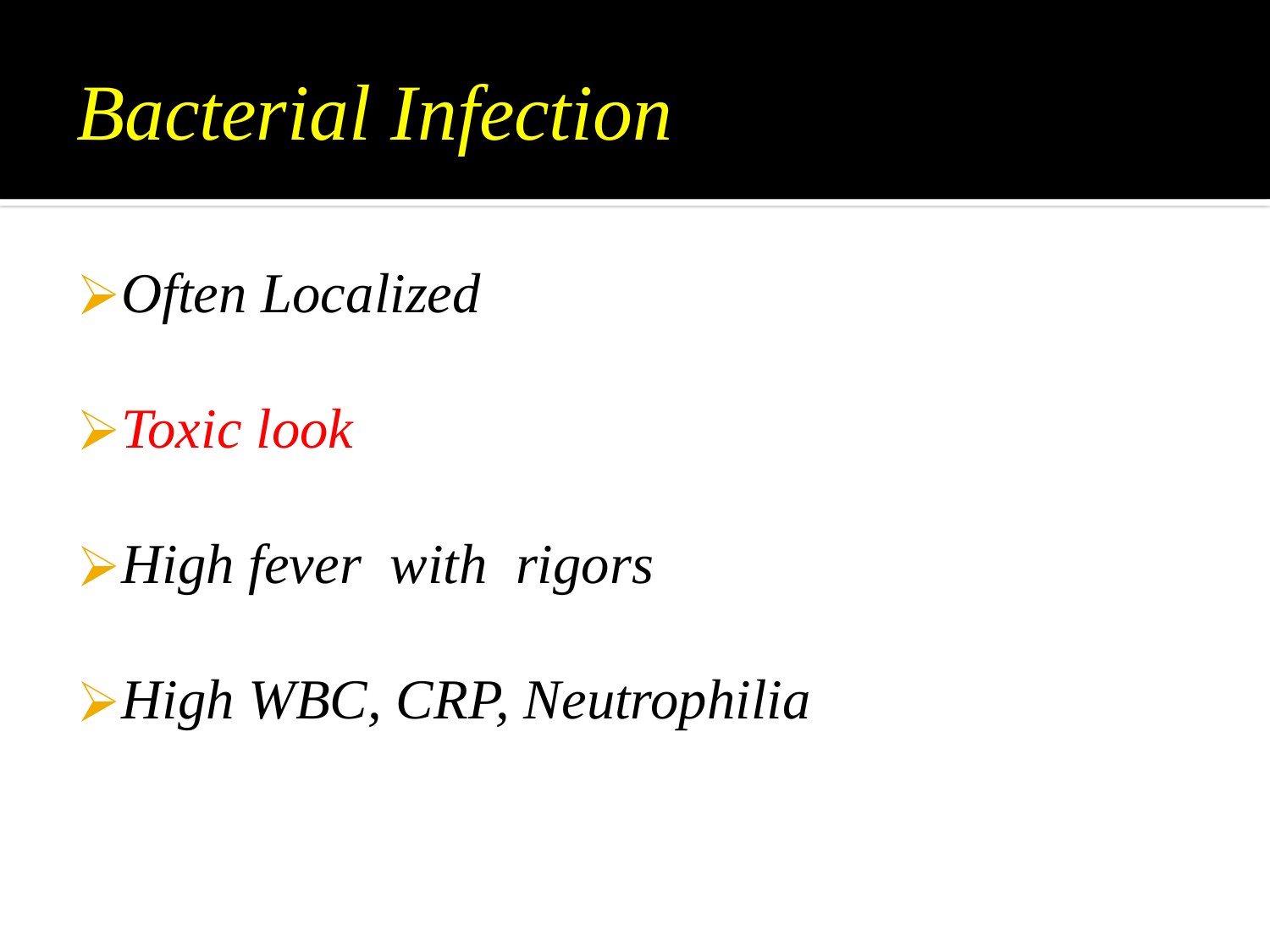

# Bacterial Infection
Often Localized

Toxic look

High fever  with  rigors

High WBC, CRP, Neutrophilia